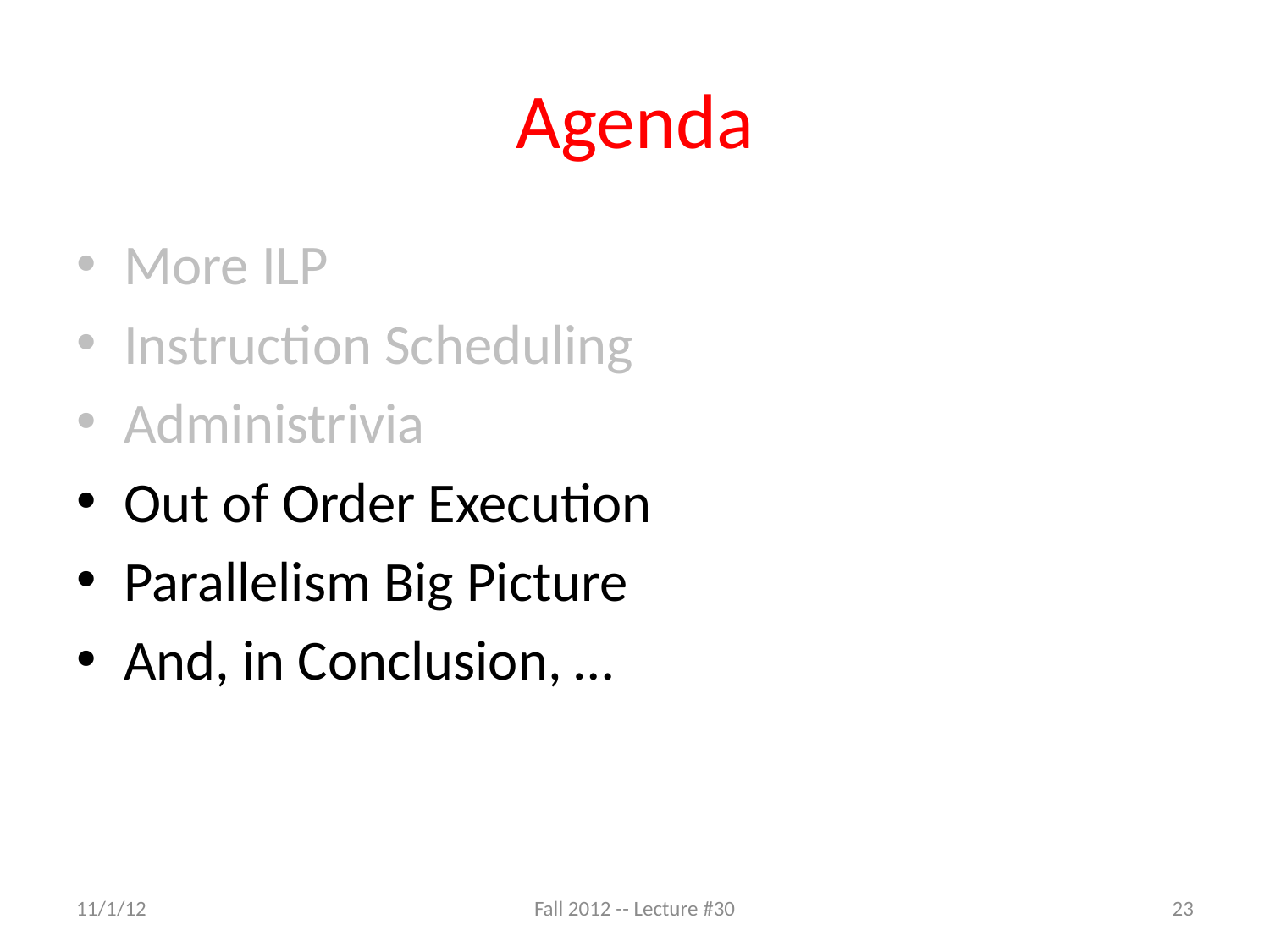

# Agenda
More ILP
Instruction Scheduling
Administrivia
Out of Order Execution
Parallelism Big Picture
And, in Conclusion, …
11/1/12
Fall 2012 -- Lecture #30
23